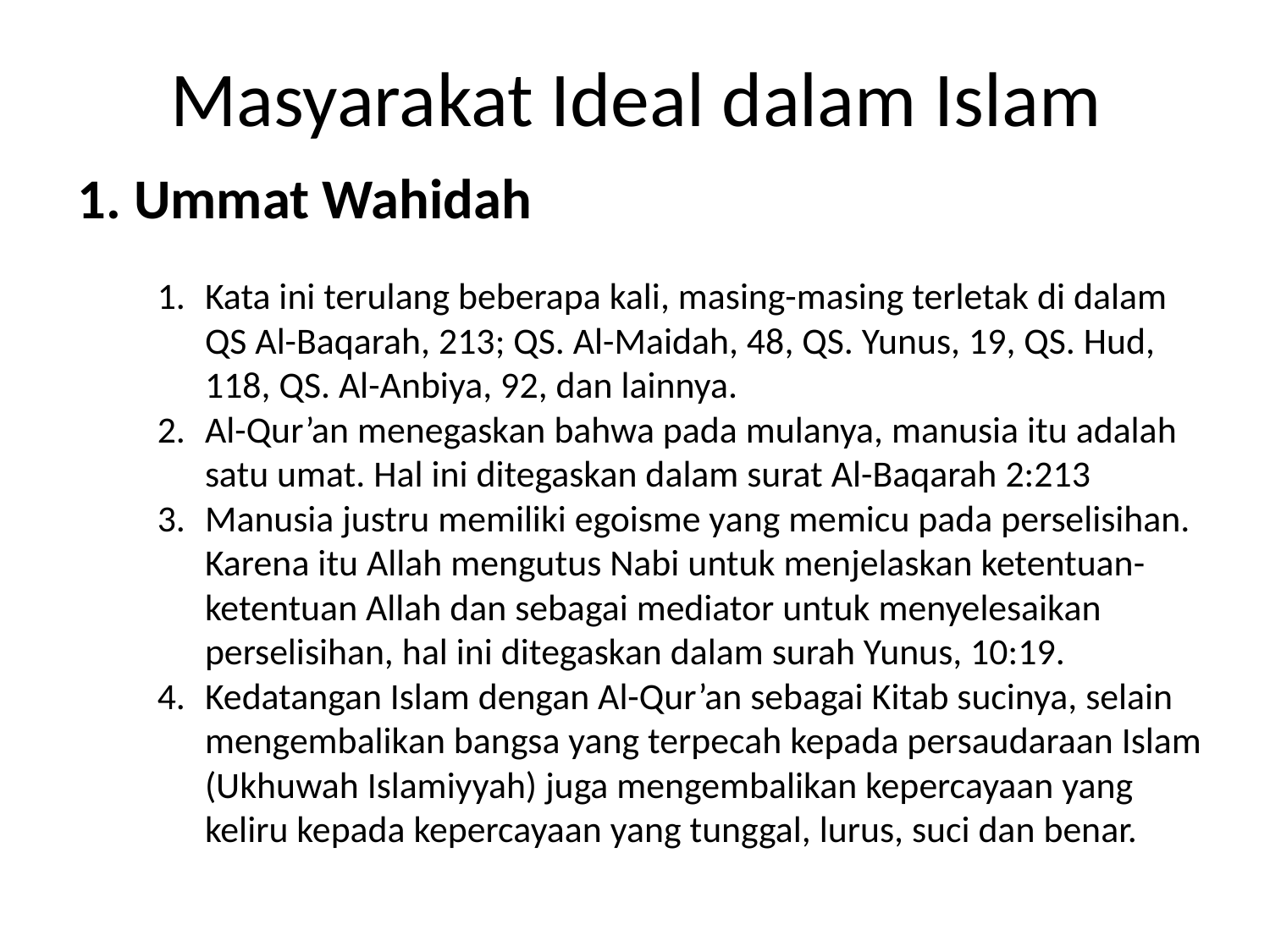

# Masyarakat Ideal dalam Islam
1. Ummat Wahidah
Kata ini terulang beberapa kali, masing-masing terletak di dalam QS Al-Baqarah, 213; QS. Al-Maidah, 48, QS. Yunus, 19, QS. Hud, 118, QS. Al-Anbiya, 92, dan lainnya.
Al-Qur’an menegaskan bahwa pada mulanya, manusia itu adalah satu umat. Hal ini ditegaskan dalam surat Al-Baqarah 2:213
Manusia justru memiliki egoisme yang memicu pada perselisihan. Karena itu Allah mengutus Nabi untuk menjelaskan ketentuan-ketentuan Allah dan sebagai mediator untuk menyelesaikan perselisihan, hal ini ditegaskan dalam surah Yunus, 10:19.
Kedatangan Islam dengan Al-Qur’an sebagai Kitab sucinya, selain
mengembalikan bangsa yang terpecah kepada persaudaraan Islam (Ukhuwah Islamiyyah) juga mengembalikan kepercayaan yang keliru kepada kepercayaan yang tunggal, lurus, suci dan benar.